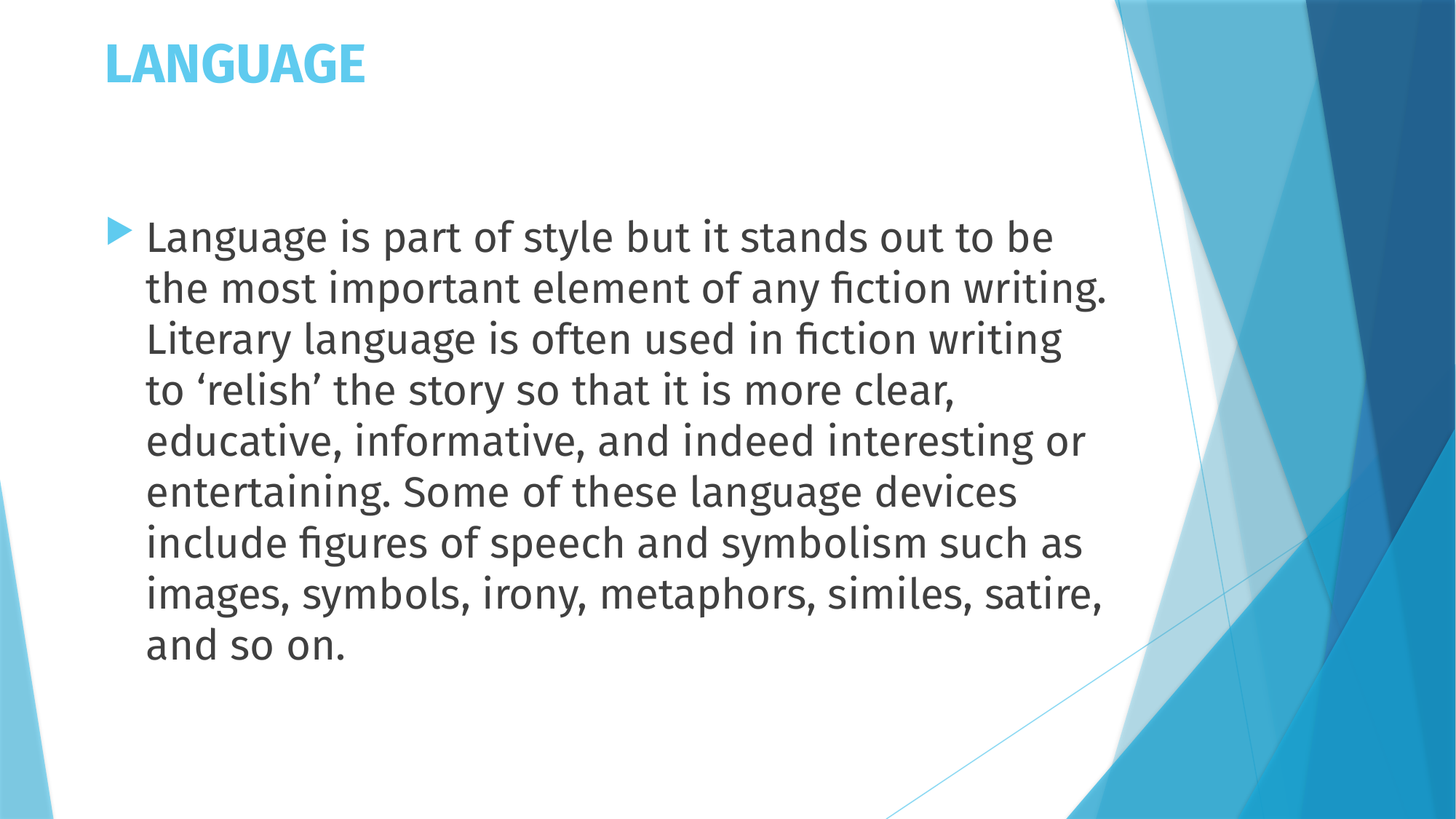

# LANGUAGE
Language is part of style but it stands out to be the most important element of any fiction writing. Literary language is often used in fiction writing to ‘relish’ the story so that it is more clear, educative, informative, and indeed interesting or entertaining. Some of these language devices include figures of speech and symbolism such as images, symbols, irony, metaphors, similes, satire, and so on.